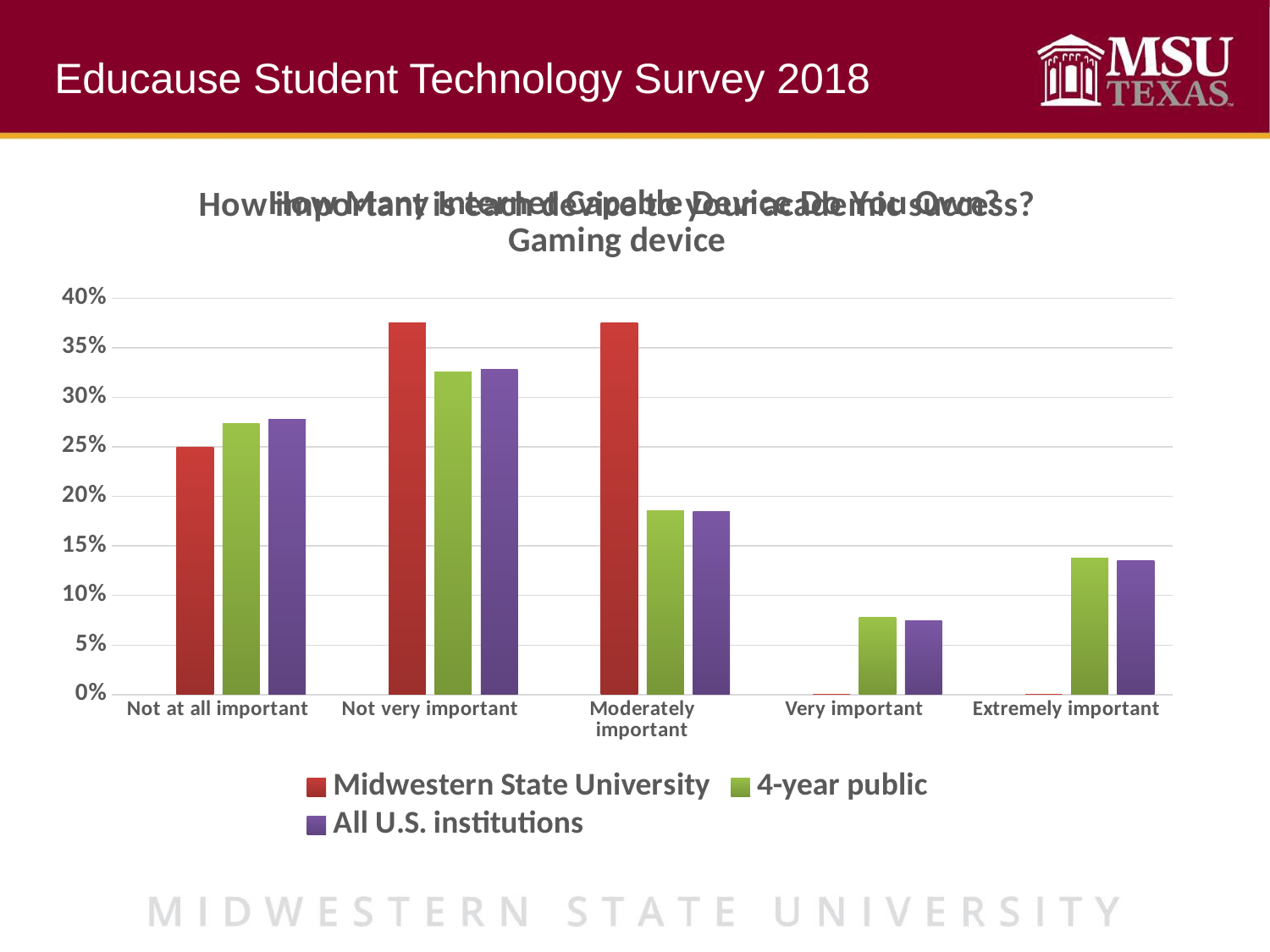

Educause Student Technology Survey 2018

### Chart: How important is each device to your academic success? Gaming device

| Category |  | Midwestern State University | 4-year public | All U.S. institutions |
|---|---|---|---|---|
| Not at all important | None | 0.25 | 0.273809523809524 | 0.277886497064579 |
| Not very important | None | 0.375 | 0.325396825396825 | 0.327788649706458 |
| Moderately important | None | 0.375 | 0.185185185185185 | 0.184931506849315 |
| Very important | None | 0.0 | 0.078042328042328 | 0.0743639921722113 |
| Extremely important | None | 0.0 | 0.137566137566138 | 0.135029354207436 |

### Chart: How Many Internet Capable Device Do You Own?

| Category |
|---|